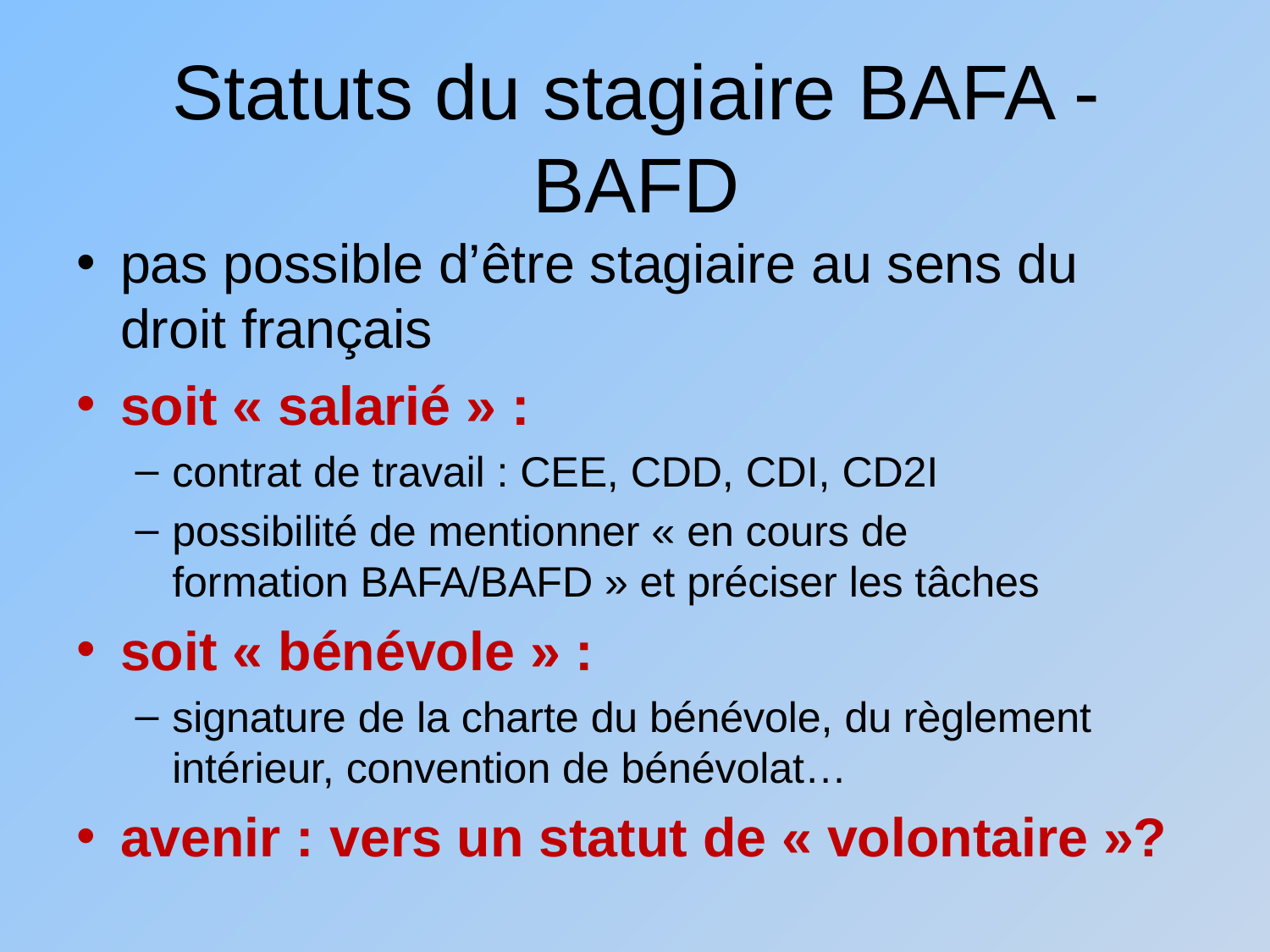

# Statuts du stagiaire BAFA - BAFD
pas possible d’être stagiaire au sens du droit français
soit « salarié » :
contrat de travail : CEE, CDD, CDI, CD2I
possibilité de mentionner « en cours de formation BAFA/BAFD » et préciser les tâches
soit « bénévole » :
signature de la charte du bénévole, du règlement intérieur, convention de bénévolat…
avenir : vers un statut de « volontaire »?